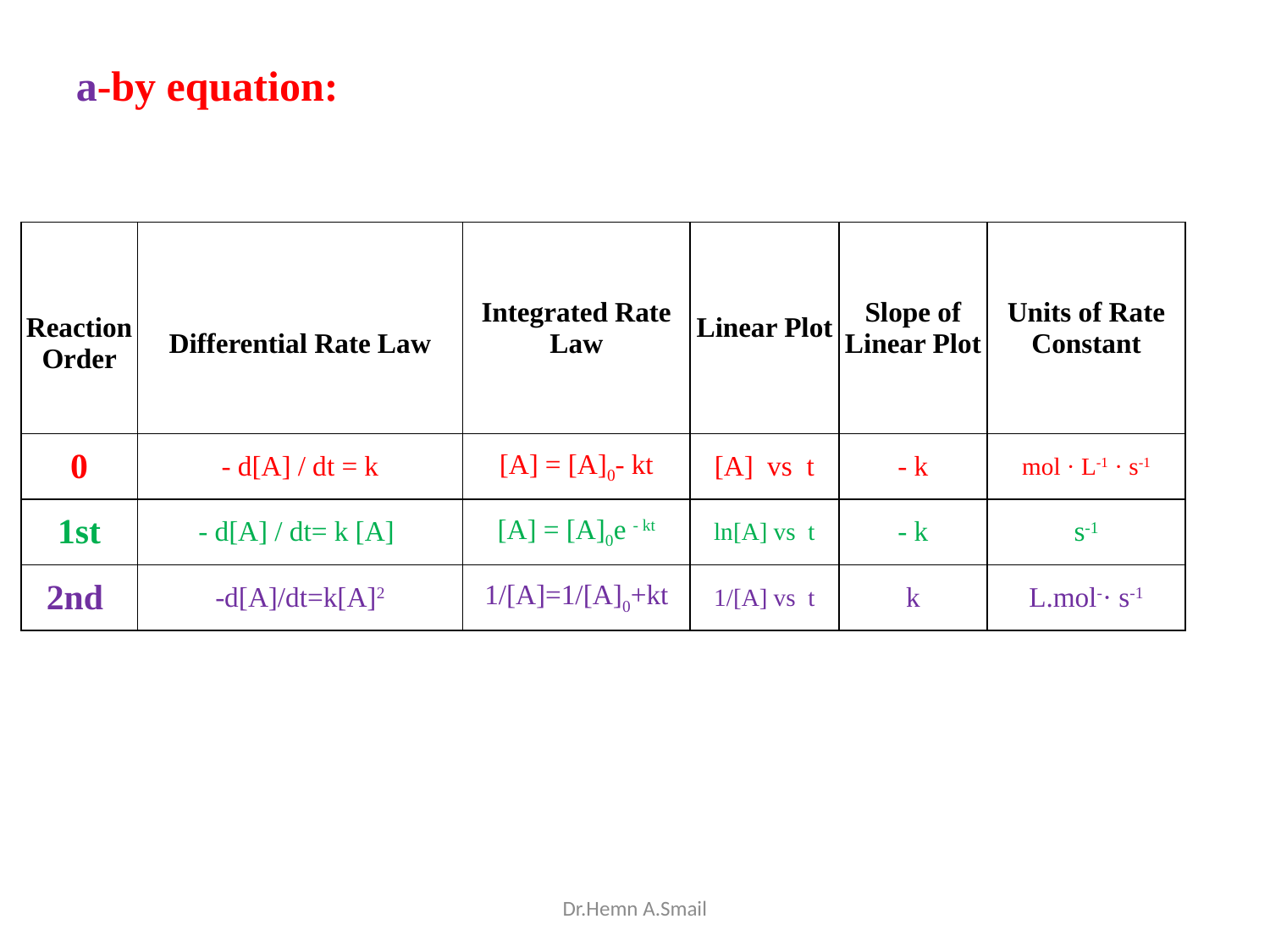

a-by equation:
| Reaction Order | Differential Rate Law | Integrated Rate Law | Linear Plot | Slope of Linear Plot | Units of Rate Constant |
| --- | --- | --- | --- | --- | --- |
| 0 | - d[A] / dt = k | [A] = [A]0- kt | [A]  vs  t | - k | mol · L-1 · s-1 |
| 1st | - d[A] / dt= k [A] | [A] = [A]0e - kt | ln[A] vs  t | - k | s-1 |
| 2nd | -d[A]/dt=k[A]2 | 1/[A]=1/[A]0+kt | 1/[A] vs  t | k | L.mol-· s-1 |
Dr.Hemn A.Smail